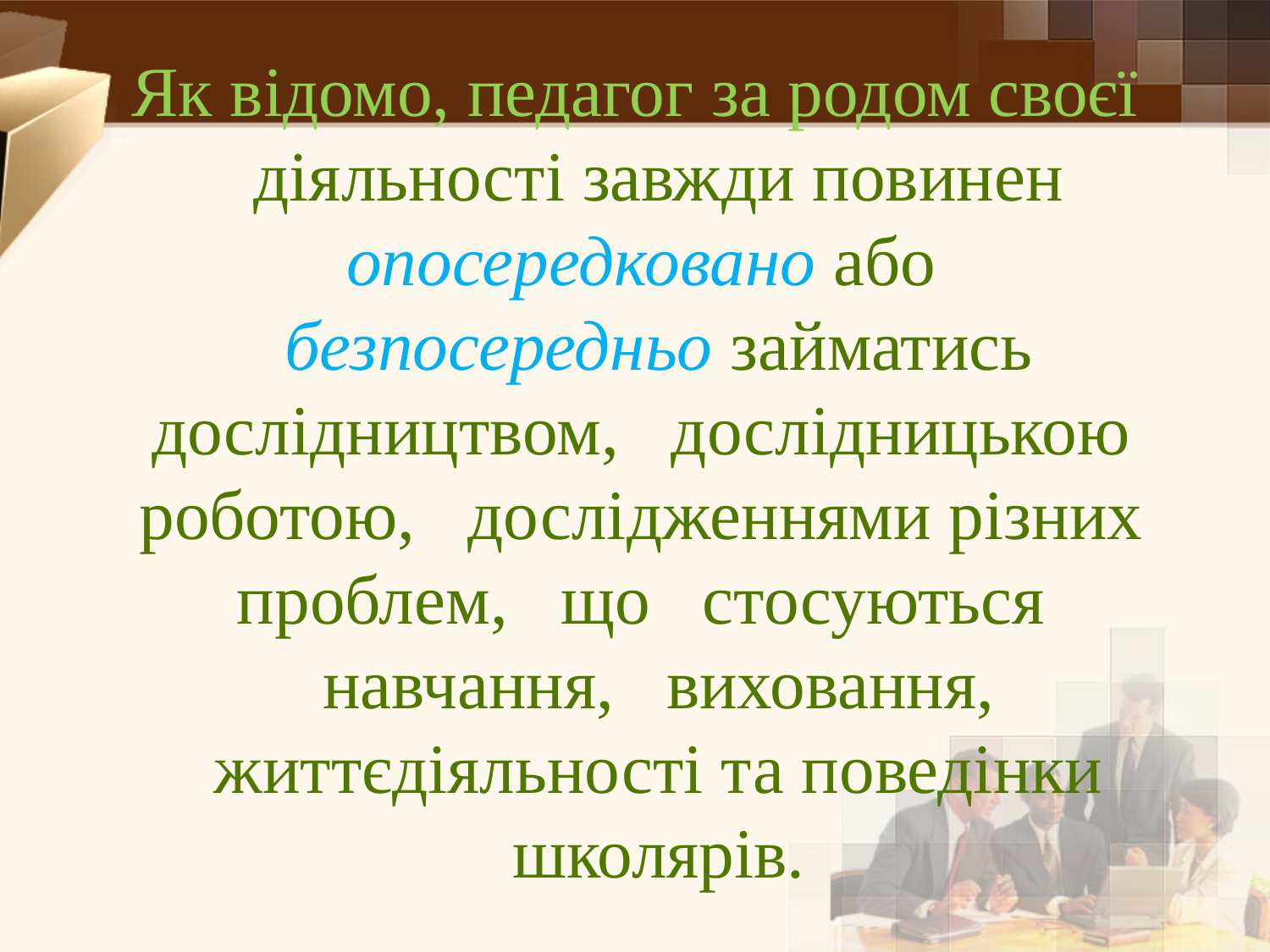

Як відомо, педагог за родом своєї діяльності завжди повинен опосередковано або   безпосередньо займатись дослідництвом,   дослідницькою   роботою,   дослідженнями різних   проблем,   що   стосуються   навчання,   виховання, життєдіяльності та поведінки школярів.